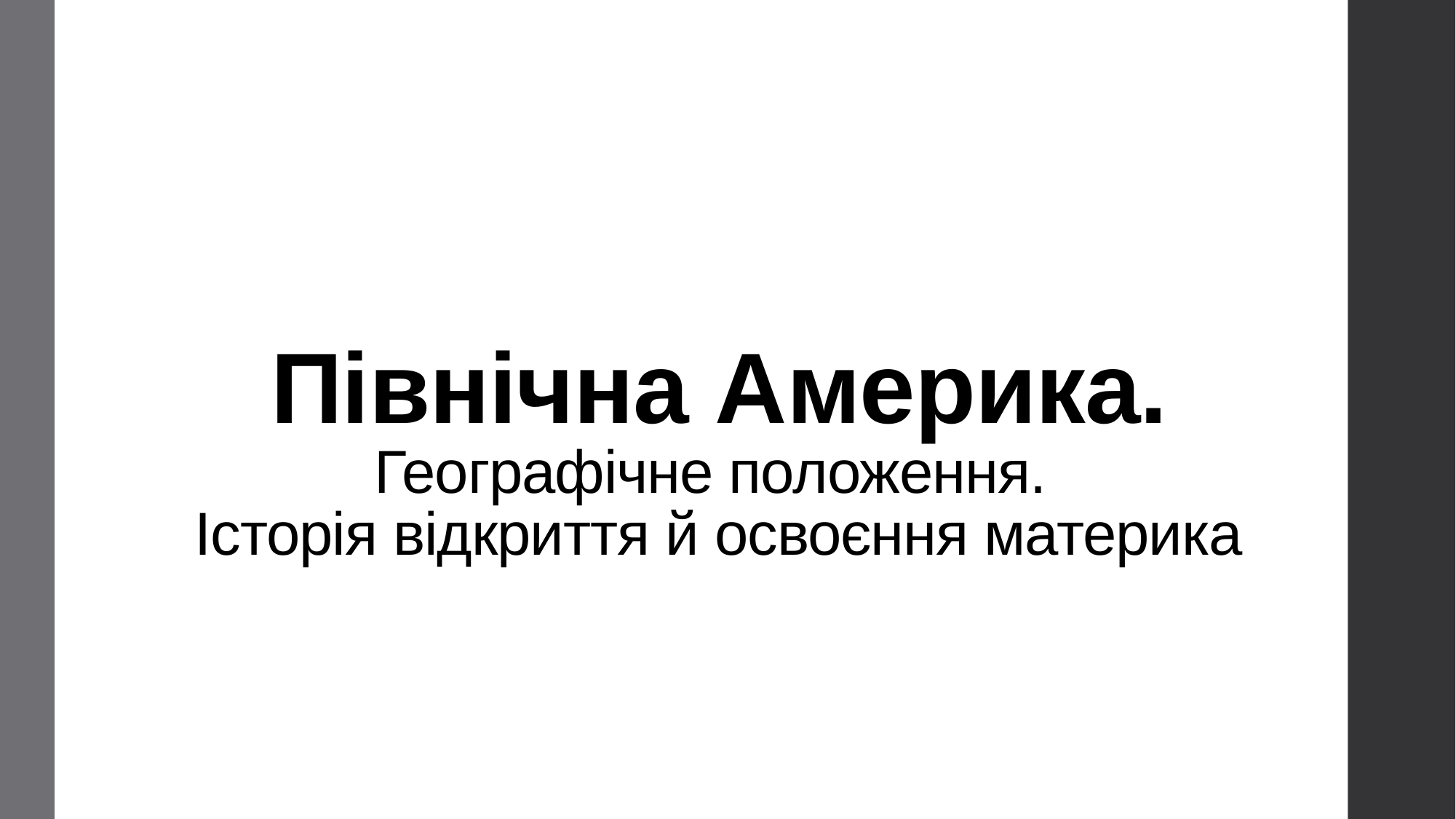

# Північна Америка. Географічне положення. Історія відкриття й освоєння материка